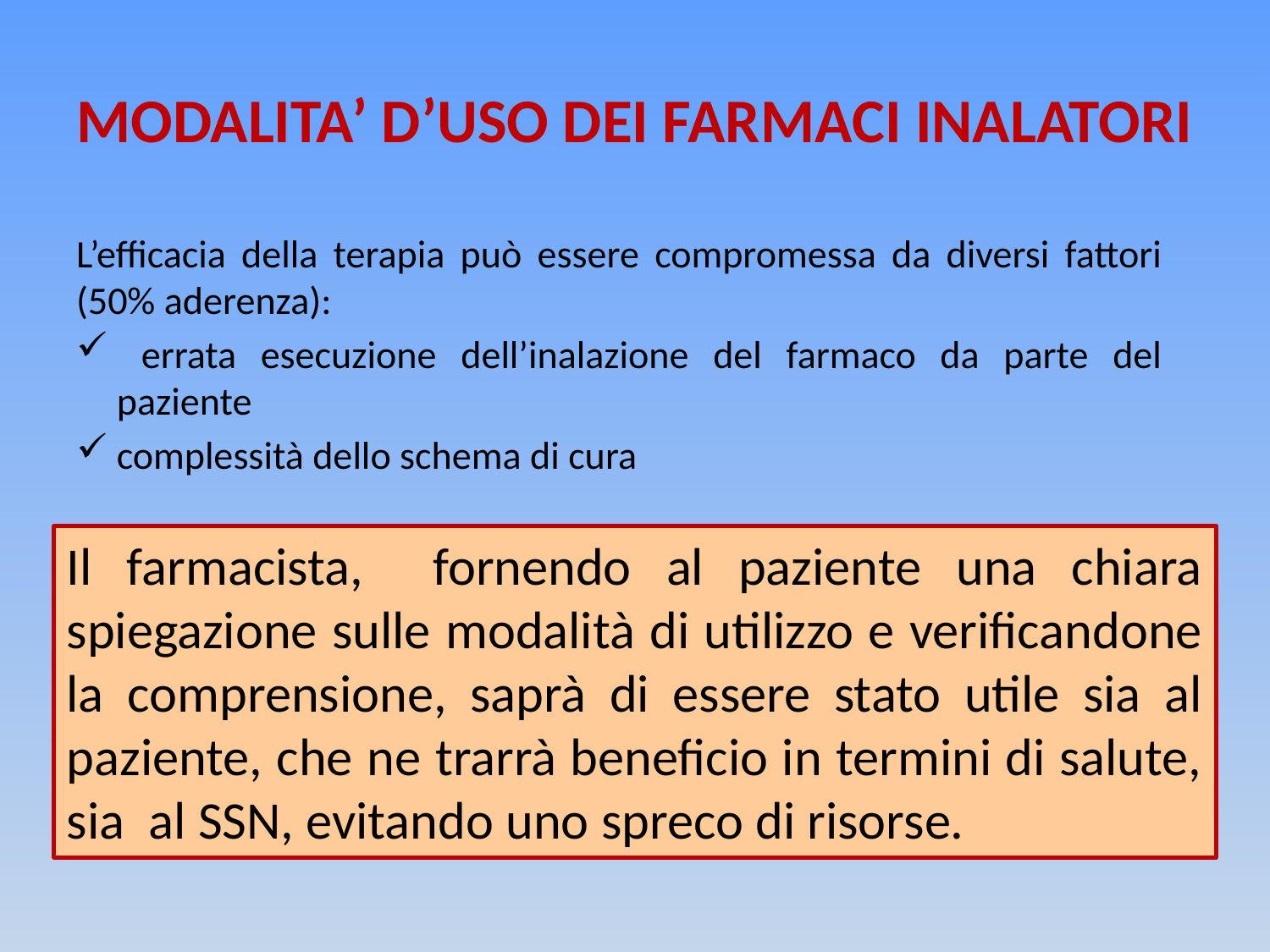

# MODALITA’ D’USO DEI FARMACI INALATORI
L’efficacia della terapia può essere compromessa da diversi fattori (50% aderenza):
 errata esecuzione dell’inalazione del farmaco da parte del paziente
complessità dello schema di cura
Il farmacista,  fornendo al paziente una chiara spiegazione sulle modalità di utilizzo e verificandone la comprensione, saprà di essere stato utile sia al paziente, che ne trarrà beneficio in termini di salute, sia  al SSN, evitando uno spreco di risorse.